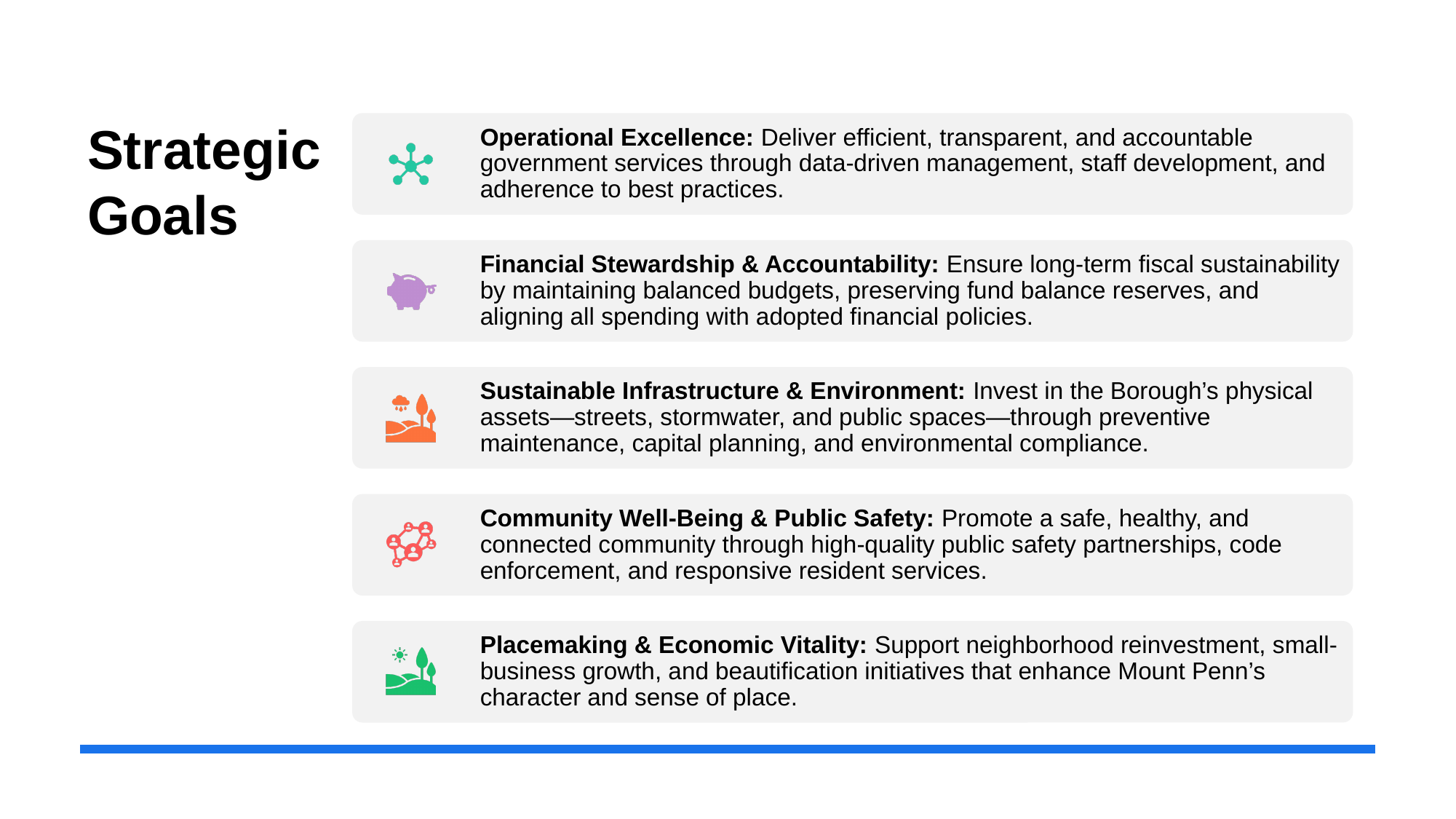

# Strategic Goals
Operational Excellence: Deliver efficient, transparent, and accountable government services through data-driven management, staff development, and adherence to best practices.
Financial Stewardship & Accountability: Ensure long-term fiscal sustainability by maintaining balanced budgets, preserving fund balance reserves, and aligning all spending with adopted financial policies.
Sustainable Infrastructure & Environment: Invest in the Borough’s physical assets—streets, stormwater, and public spaces—through preventive maintenance, capital planning, and environmental compliance.
Community Well-Being & Public Safety: Promote a safe, healthy, and connected community through high-quality public safety partnerships, code enforcement, and responsive resident services.
Placemaking & Economic Vitality: Support neighborhood reinvestment, small-business growth, and beautification initiatives that enhance Mount Penn’s character and sense of place.